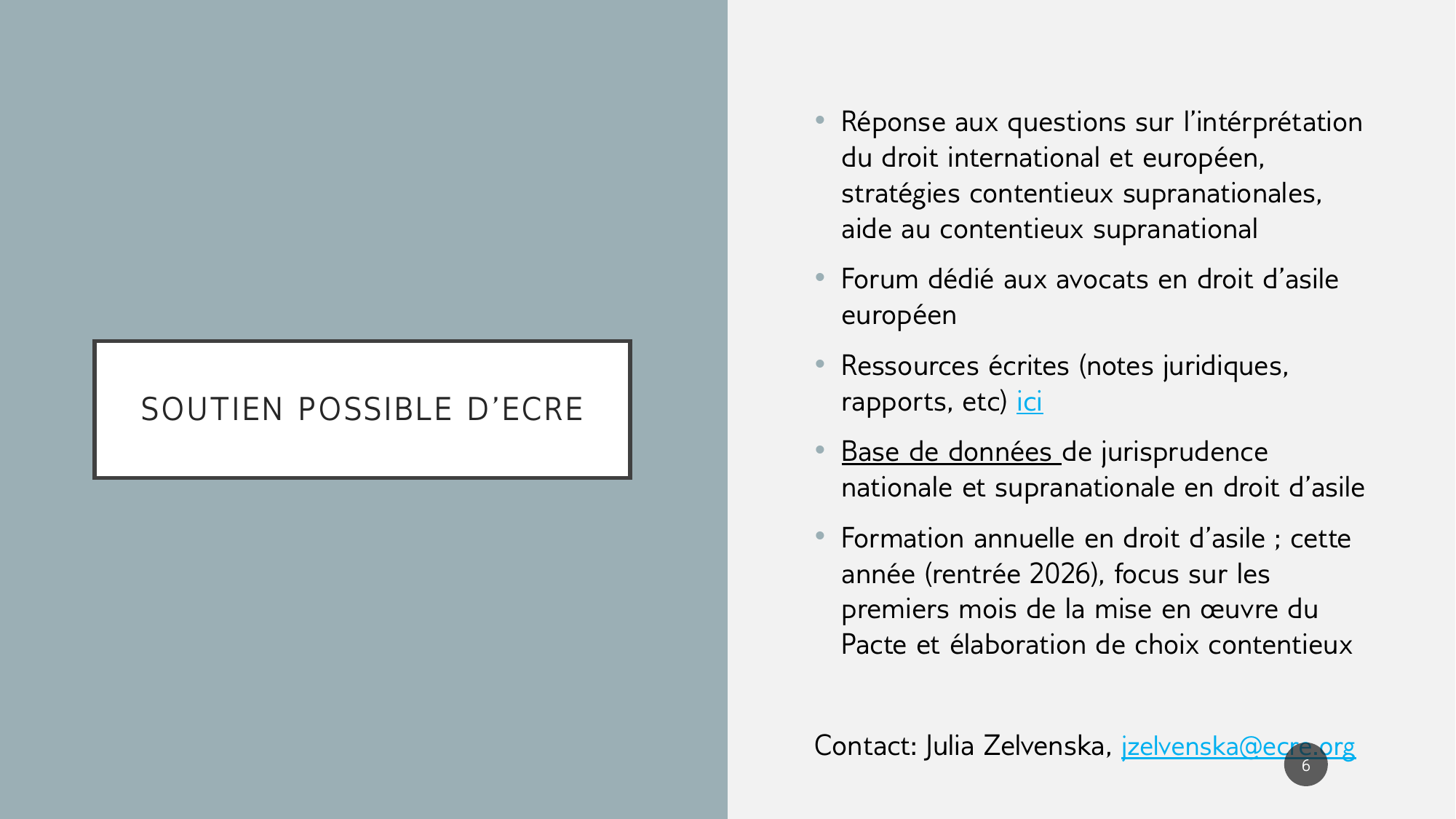

Réponse aux questions sur l’intérprétation du droit international et européen, stratégies contentieux supranationales, aide au contentieux supranational
Forum dédié aux avocats en droit d’asile européen
Ressources écrites (notes juridiques, rapports, etc) ici
Base de données de jurisprudence nationale et supranationale en droit d’asile
Formation annuelle en droit d’asile ; cette année (rentrée 2026), focus sur les premiers mois de la mise en oeuvre du Pacte et élaboration de choix contentieux

Contact: Julia Zelvenska, jzelvenska@ecre.org
# SOUTIEN POSSIBLE D’ECRE
6